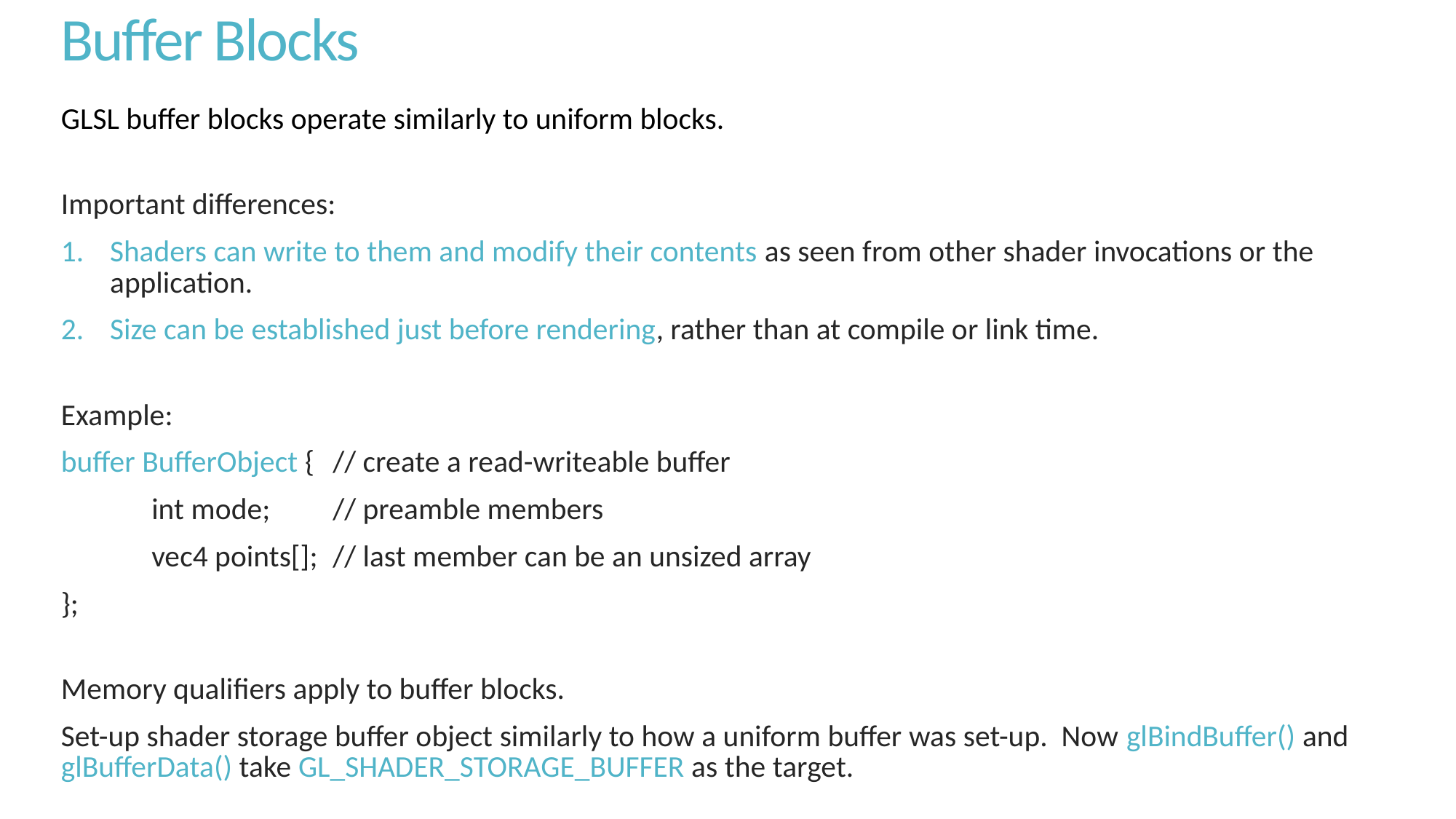

# Buffer Blocks
GLSL buffer blocks operate similarly to uniform blocks.

Important differences:
Shaders can write to them and modify their contents as seen from other shader invocations or the application.
Size can be established just before rendering, rather than at compile or link time.

Example:
buffer BufferObject {  	// create a read-writeable buffer
	int mode;	// preamble members
	vec4 points[];	// last member can be an unsized array
};

Memory qualifiers apply to buffer blocks.
Set-up shader storage buffer object similarly to how a uniform buffer was set-up.  Now glBindBuffer() and glBufferData() take GL_SHADER_STORAGE_BUFFER as the target.